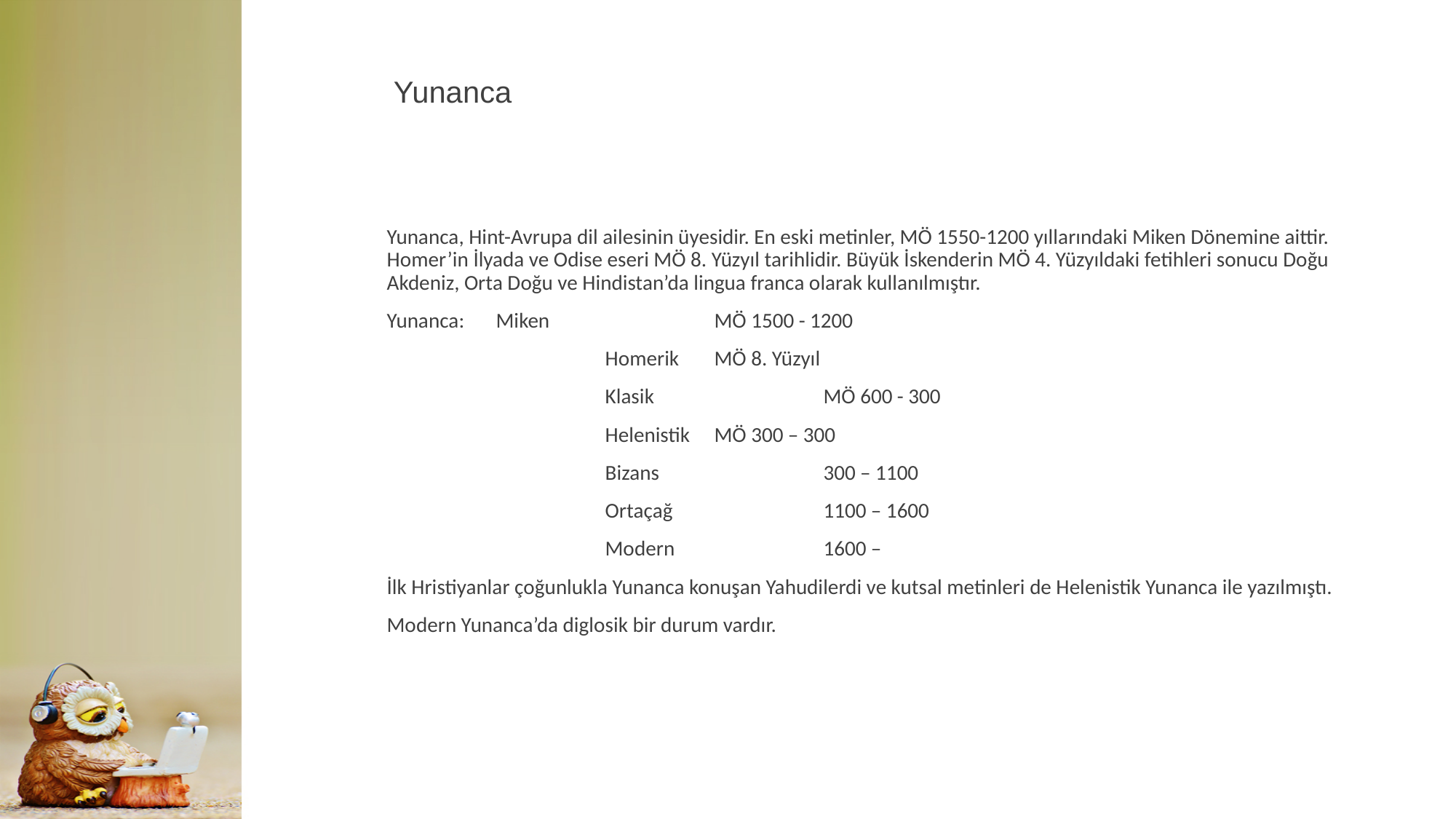

Yunanca
Yunanca, Hint-Avrupa dil ailesinin üyesidir. En eski metinler, MÖ 1550-1200 yıllarındaki Miken Dönemine aittir. Homer’in İlyada ve Odise eseri MÖ 8. Yüzyıl tarihlidir. Büyük İskenderin MÖ 4. Yüzyıldaki fetihleri sonucu Doğu Akdeniz, Orta Doğu ve Hindistan’da lingua franca olarak kullanılmıştır.
Yunanca:	Miken		MÖ 1500 - 1200
		Homerik	MÖ 8. Yüzyıl
		Klasik		MÖ 600 - 300
		Helenistik	MÖ 300 – 300
		Bizans		300 – 1100
		Ortaçağ		1100 – 1600
		Modern		1600 –
İlk Hristiyanlar çoğunlukla Yunanca konuşan Yahudilerdi ve kutsal metinleri de Helenistik Yunanca ile yazılmıştı.
Modern Yunanca’da diglosik bir durum vardır.